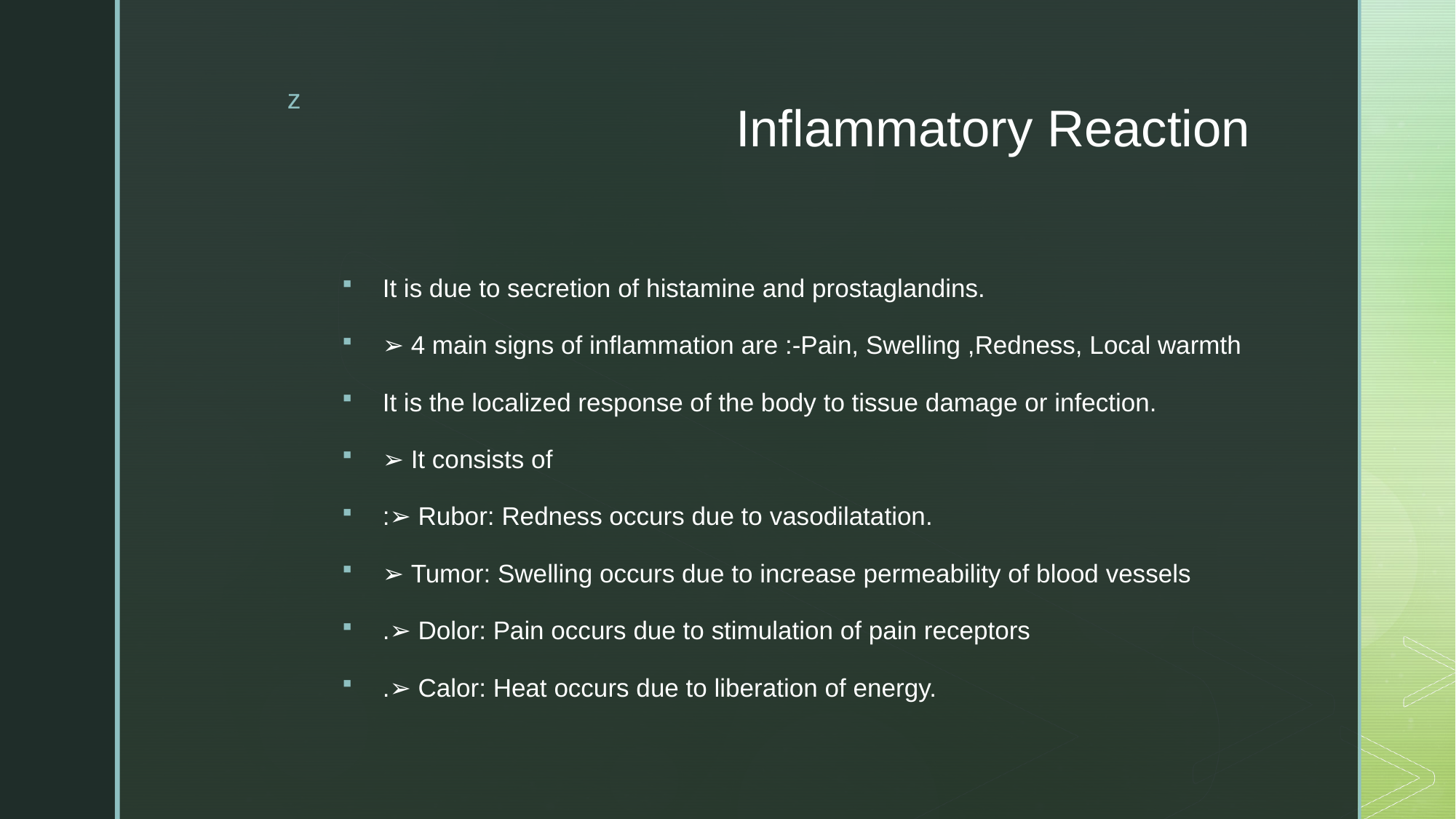

# Inflammatory Reaction
It is due to secretion of histamine and prostaglandins.
➢ 4 main signs of inflammation are :-Pain, Swelling ,Redness, Local warmth
It is the localized response of the body to tissue damage or infection.
➢ It consists of
:➢ Rubor: Redness occurs due to vasodilatation.
➢ Tumor: Swelling occurs due to increase permeability of blood vessels
.➢ Dolor: Pain occurs due to stimulation of pain receptors
.➢ Calor: Heat occurs due to liberation of energy.